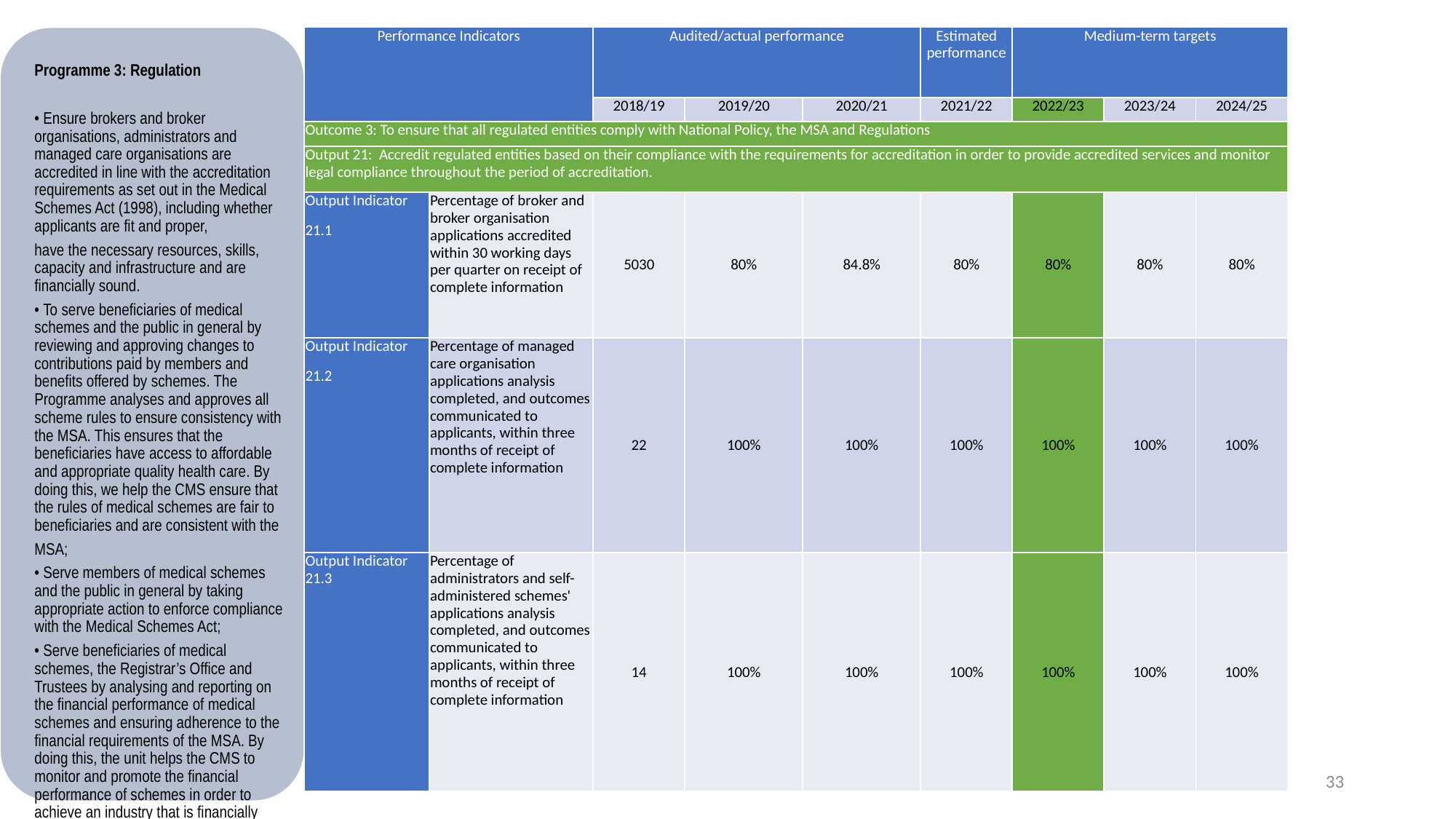

Programme 3: Regulation

• Ensure brokers and broker organisations, administrators and managed care organisations are accredited in line with the accreditation requirements as set out in the Medical Schemes Act (1998), including whether applicants are fit and proper,
have the necessary resources, skills, capacity and infrastructure and are financially sound.
• To serve beneficiaries of medical schemes and the public in general by reviewing and approving changes to contributions paid by members and benefits offered by schemes. The Programme analyses and approves all scheme rules to ensure consistency with the MSA. This ensures that the beneficiaries have access to affordable and appropriate quality health care. By doing this, we help the CMS ensure that the rules of medical schemes are fair to beneficiaries and are consistent with the
MSA;
• Serve members of medical schemes and the public in general by taking appropriate action to enforce compliance with the Medical Schemes Act;
• Serve beneficiaries of medical schemes, the Registrar’s Office and Trustees by analysing and reporting on the financial performance of medical schemes and ensuring adherence to the financial requirements of the MSA. By doing this, the unit helps the CMS to monitor and promote the financial performance of schemes in order to achieve an industry that is financially sound.
| Performance Indicators |  | Audited/actual performance |  |  | Estimated performance | Medium-term targets |  |  |
| --- | --- | --- | --- | --- | --- | --- | --- | --- |
|  |  | 2018/19 | 2019/20 | 2020/21 | 2021/22 | 2022/23 | 2023/24 | 2024/25 |
| Outcome 3: To ensure that all regulated entities comply with National Policy, the MSA and Regulations |  |  |  |  |  |  |  |  |
| Output 21: Accredit regulated entities based on their compliance with the requirements for accreditation in order to provide accredited services and monitor legal compliance throughout the period of accreditation. |  |  |  |  |  |  |  |  |
| Output Indicator 21.1 | Percentage of broker and broker organisation applications accredited within 30 working days per quarter on receipt of complete information | 5030 | 80% | 84.8% | 80% | 80% | 80% | 80% |
| Output Indicator 21.2 | Percentage of managed care organisation applications analysis completed, and outcomes communicated to applicants, within three months of receipt of complete information | 22 | 100% | 100% | 100% | 100% | 100% | 100% |
| Output Indicator 21.3 | Percentage of administrators and self-administered schemes' applications analysis completed, and outcomes communicated to applicants, within three months of receipt of complete information | 14 | 100% | 100% | 100% | 100% | 100% | 100% |
33